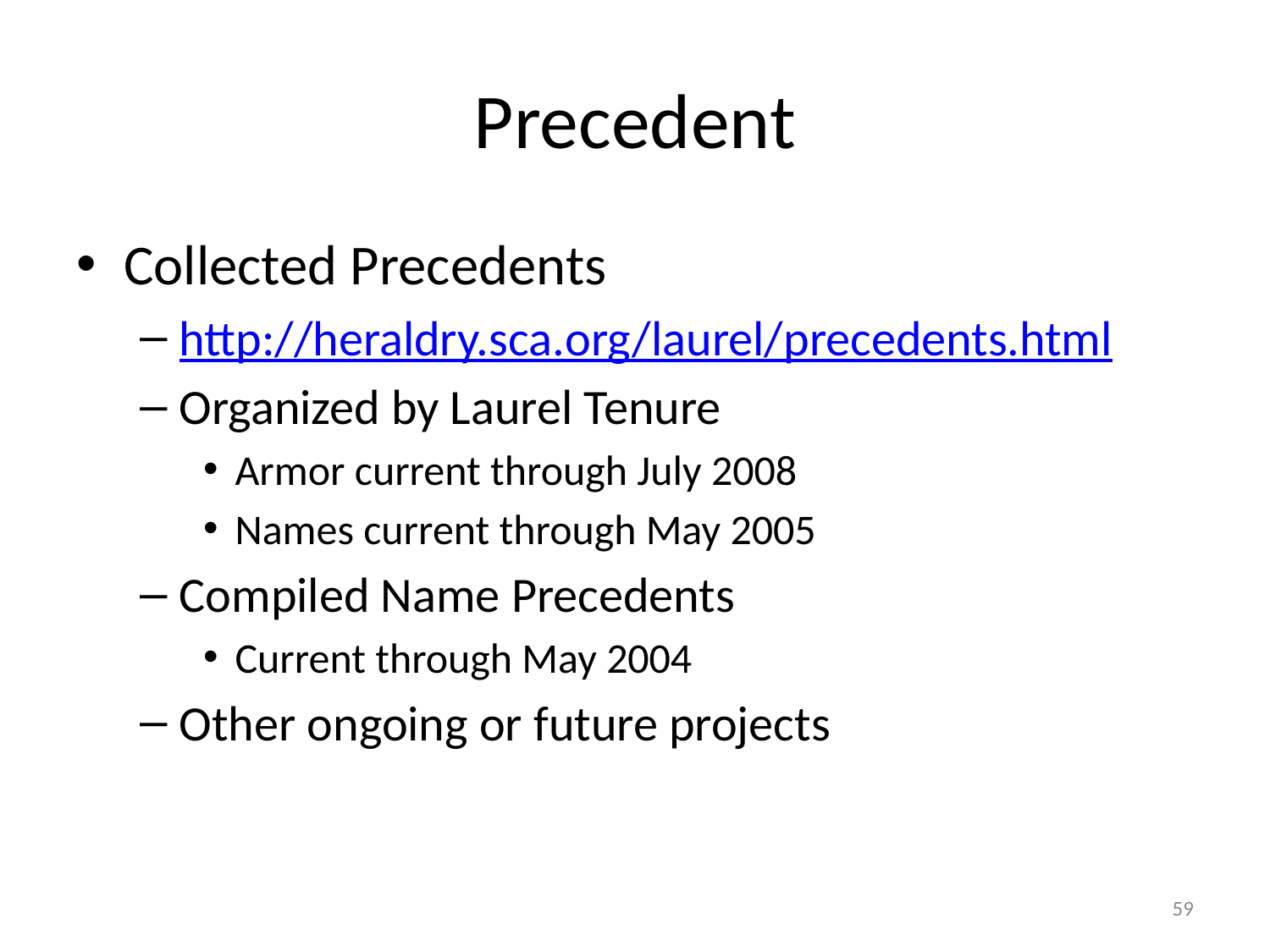

# Precedent
Collected Precedents
http://heraldry.sca.org/laurel/precedents.html
Organized by Laurel Tenure
Armor current through July 2008
Names current through May 2005
Compiled Name Precedents
Current through May 2004
Other ongoing or future projects
59